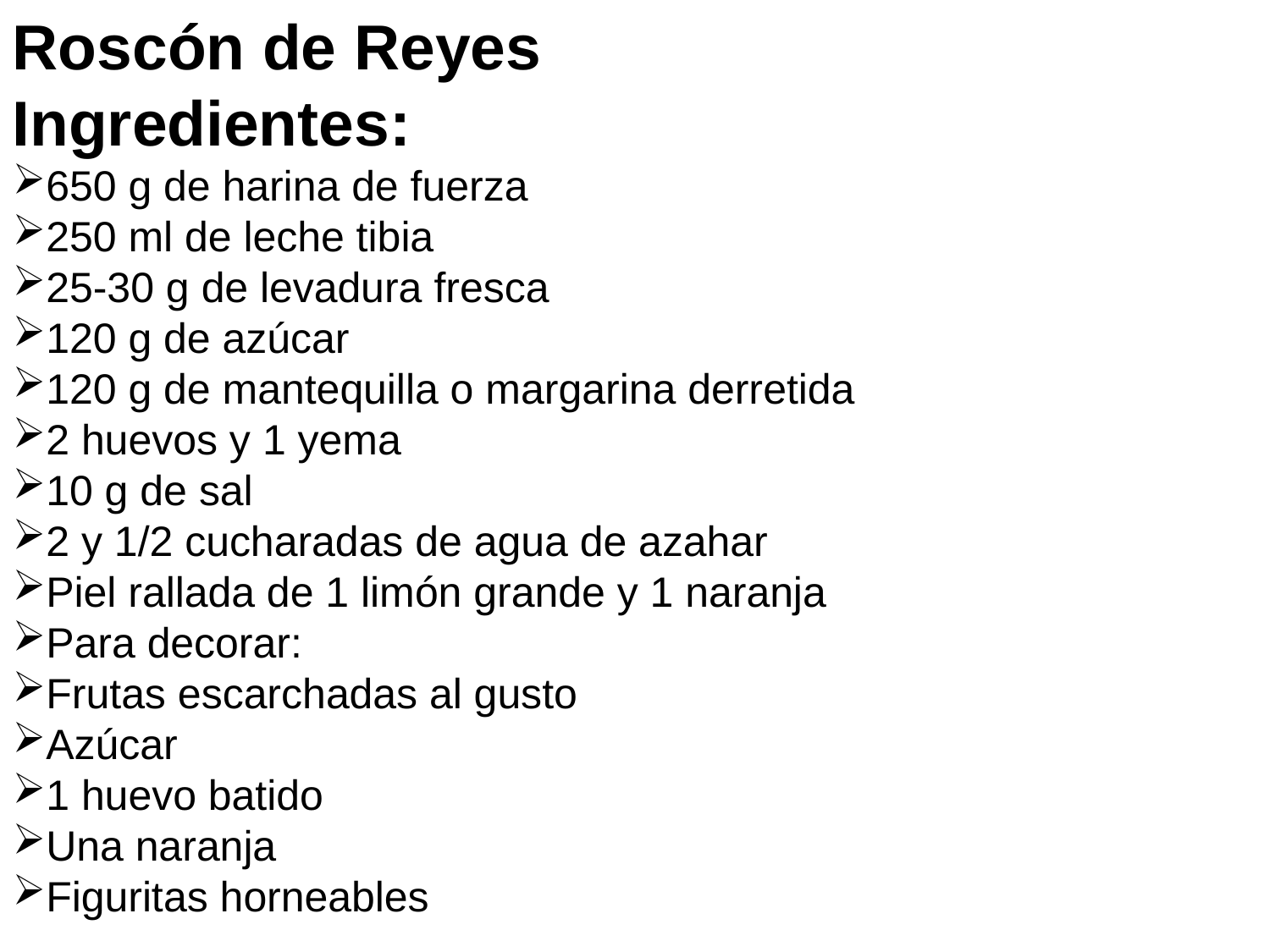

Roscón de Reyes
Ingredientes:
650 g de harina de fuerza
250 ml de leche tibia
25-30 g de levadura fresca
120 g de azúcar
120 g de mantequilla o margarina derretida
2 huevos y 1 yema
10 g de sal
2 y 1/2 cucharadas de agua de azahar
Piel rallada de 1 limón grande y 1 naranja
Para decorar:
Frutas escarchadas al gusto
Azúcar
1 huevo batido
Una naranja
Figuritas horneables